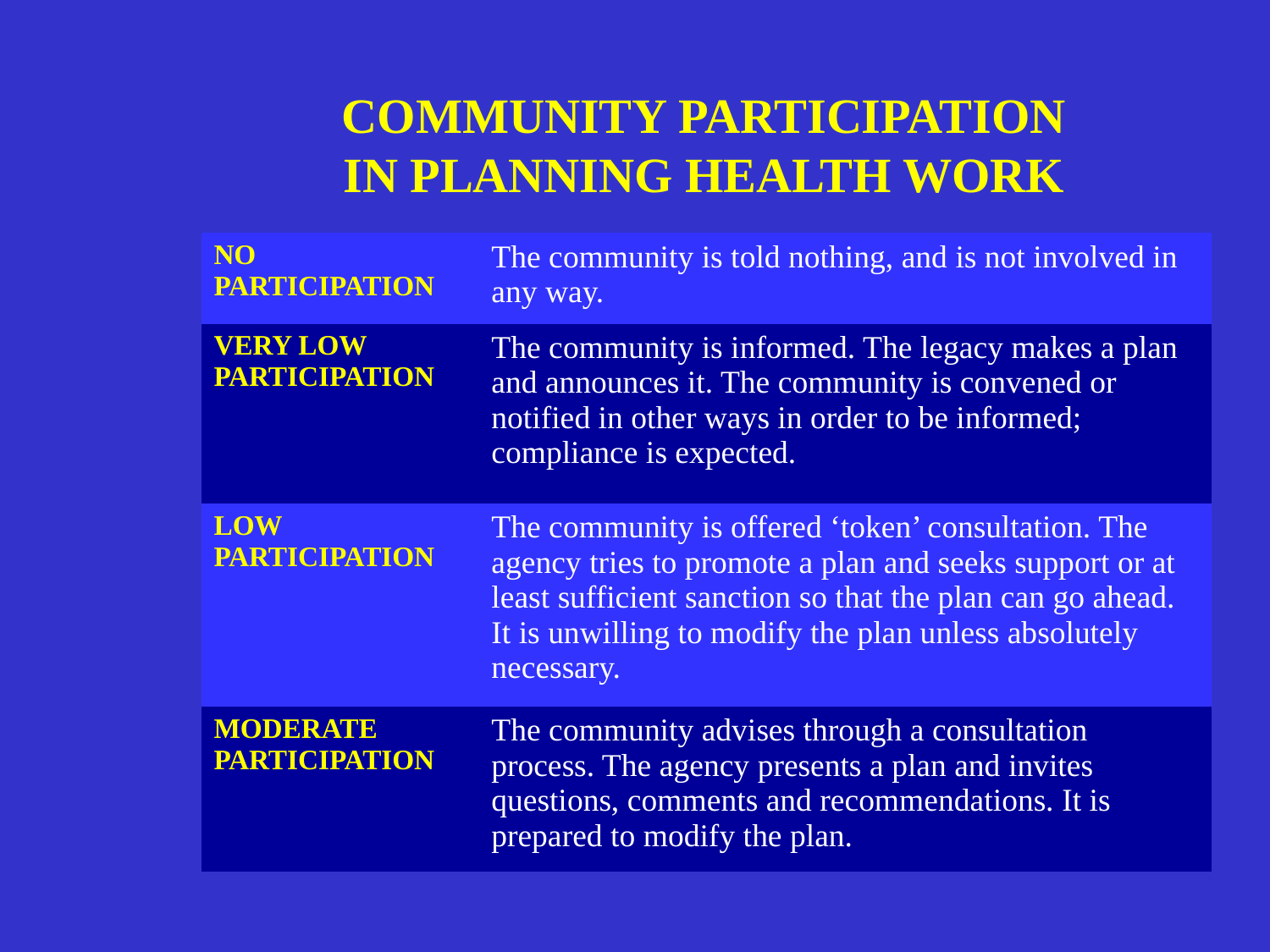

# COMMUNITY PARTICIPATION IN PLANNING HEALTH WORK
| NO PARTICIPATION | The community is told nothing, and is not involved in any way. |
| --- | --- |
| VERY LOW PARTICIPATION | The community is informed. The legacy makes a plan and announces it. The community is convened or notified in other ways in order to be informed; compliance is expected. |
| LOW PARTICIPATION | The community is offered ‘token’ consultation. The agency tries to promote a plan and seeks support or at least sufficient sanction so that the plan can go ahead. It is unwilling to modify the plan unless absolutely necessary. |
| MODERATE PARTICIPATION | The community advises through a consultation process. The agency presents a plan and invites questions, comments and recommendations. It is prepared to modify the plan. |